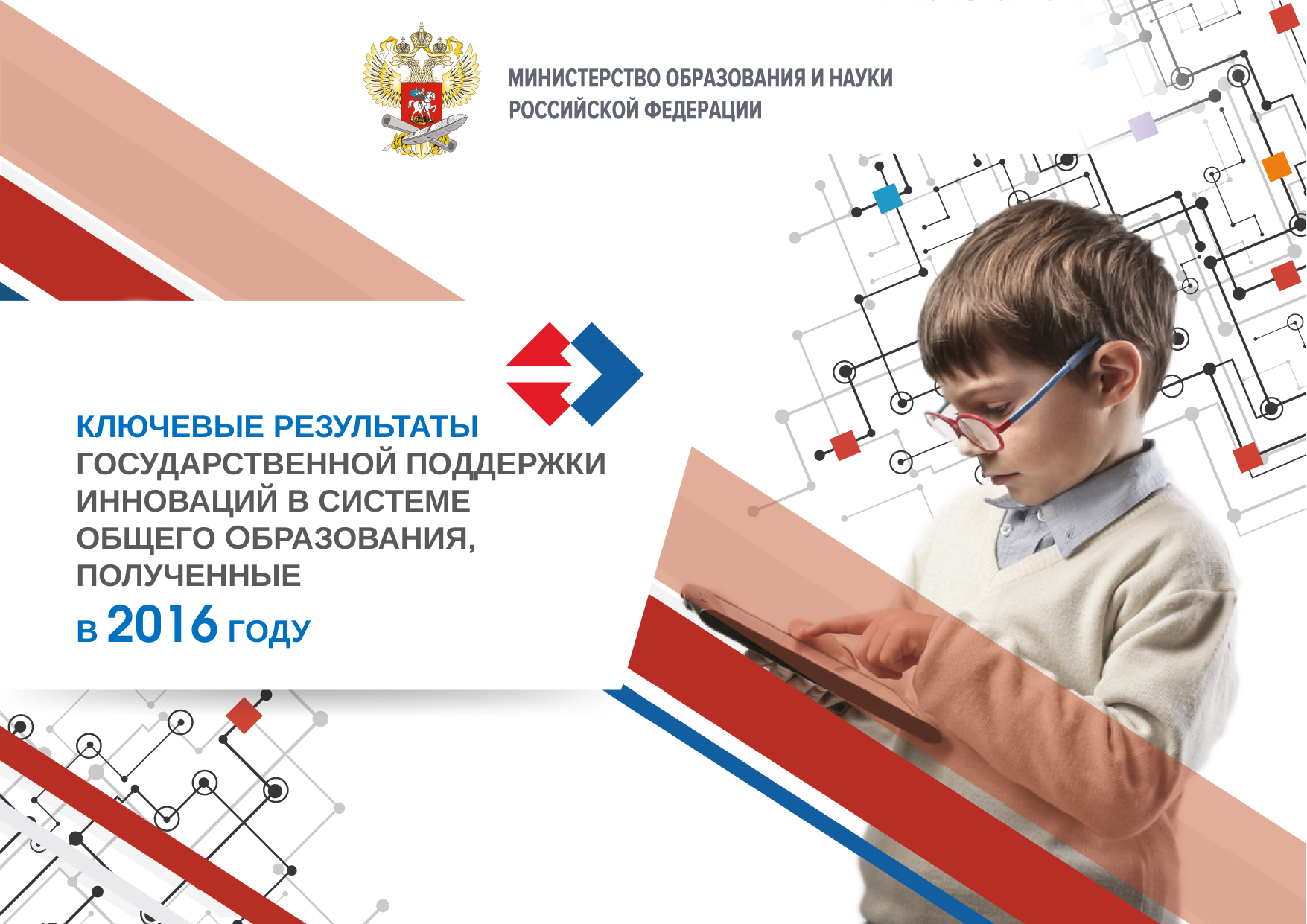

КЛЮЧЕВЫЕ РЕЗУЛЬТАТЫ ГОСУДАРСТВЕННОЙ ПОДДЕРЖКИ ИННОВАЦИЙ В СИСТЕМЕ ОБЩЕГО OБРАЗОВАНИЯ, ПОЛУЧЕННЫЕ
В 2016 ГОДУ